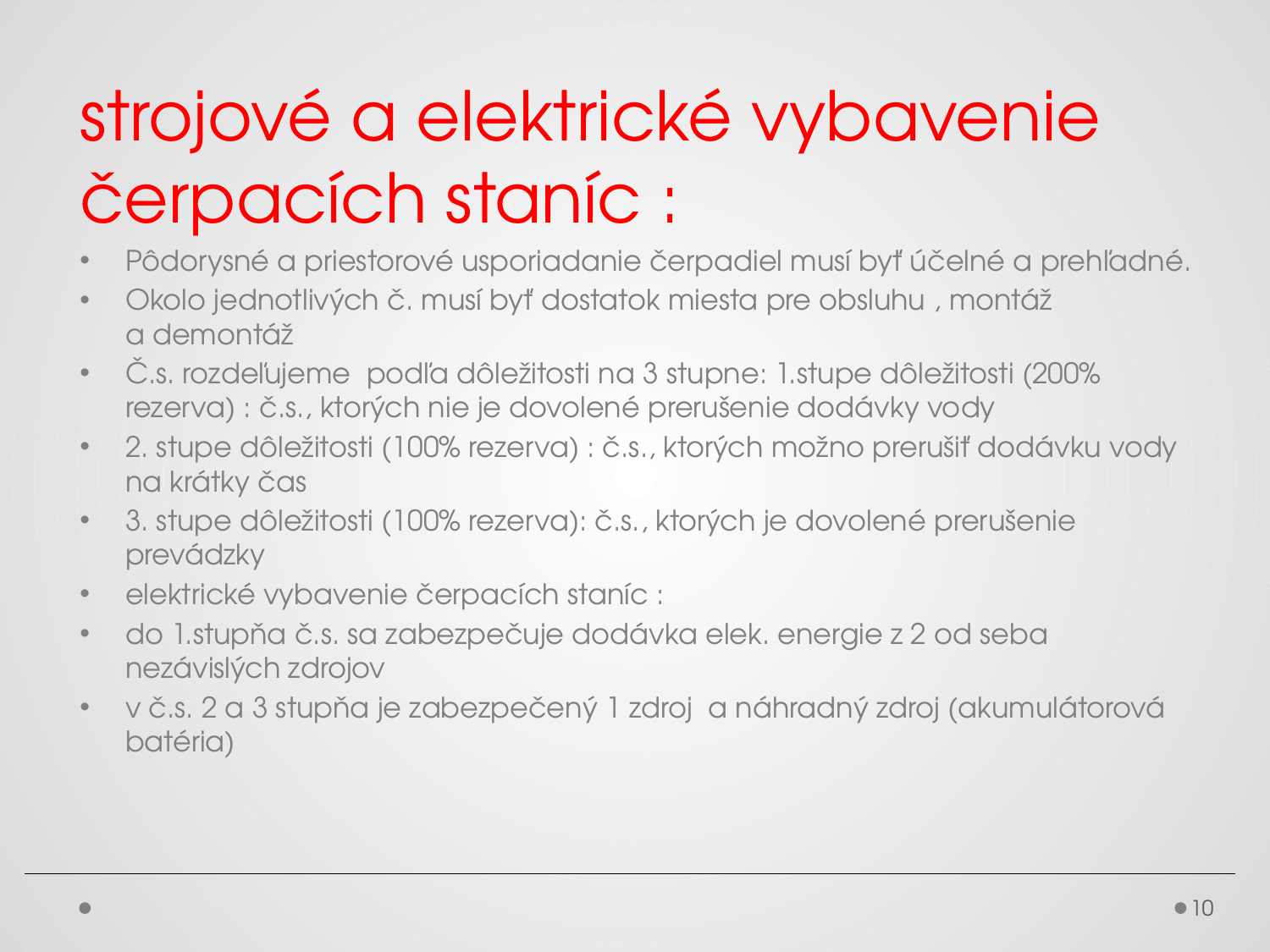

strojové a elektrické vybavenie čerpacích staníc :
Pôdorysné a priestorové usporiadanie čerpadiel musí byť účelné a prehľadné.
Okolo jednotlivých č. musí byť dostatok miesta pre obsluhu , montáž a demontáž
Č.s. rozdeľujeme  podľa dôležitosti na 3 stupne: 1.stupe dôležitosti (200% rezerva) : č.s., ktorých nie je dovolené prerušenie dodávky vody
2. stupe dôležitosti (100% rezerva) : č.s., ktorých možno prerušiť dodávku vody na krátky čas
3. stupe dôležitosti (100% rezerva): č.s., ktorých je dovolené prerušenie prevádzky
elektrické vybavenie čerpacích staníc :
do 1.stupňa č.s. sa zabezpečuje dodávka elek. energie z 2 od seba nezávislých zdrojov
v č.s. 2 a 3 stupňa je zabezpečený 1 zdroj  a náhradný zdroj (akumulátorová batéria)

10